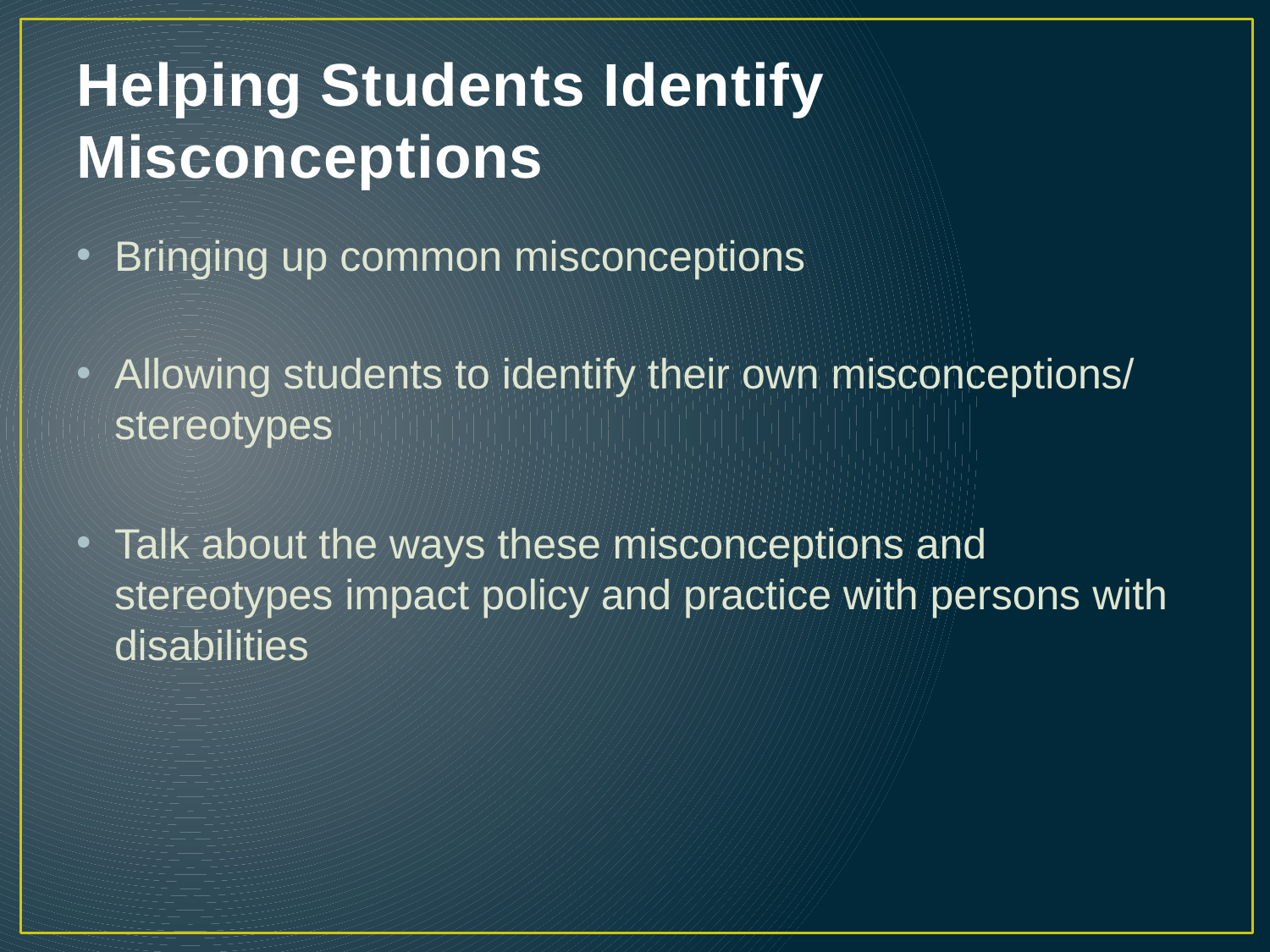

# Helping Students Identify Misconceptions
Bringing up common misconceptions

Allowing students to identify their own misconceptions/ stereotypes

Talk about the ways these misconceptions and stereotypes impact policy and practice with persons with disabilities